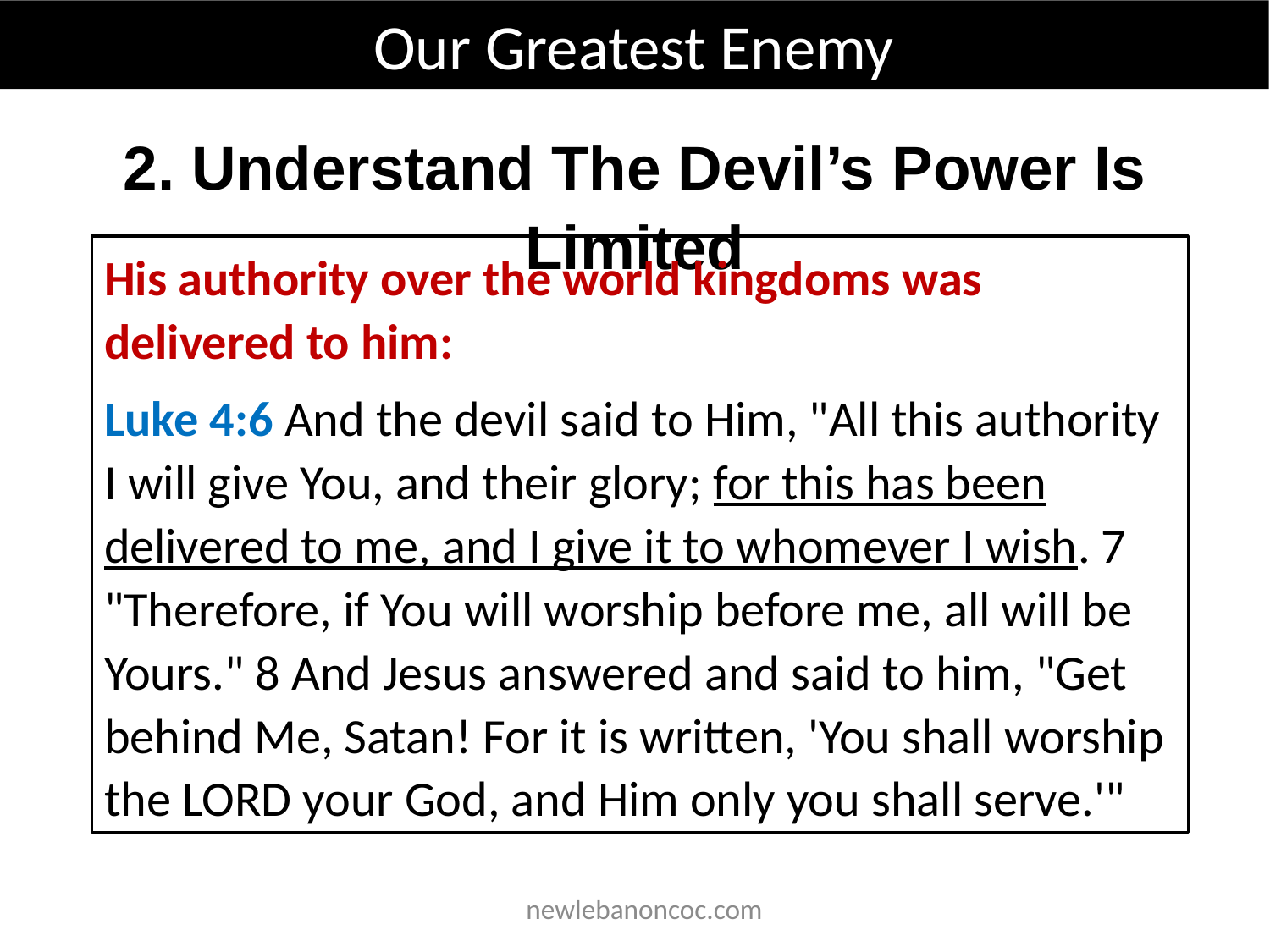

Our Greatest Enemy
2. Understand The Devil’s Power Is Limited
His authority over the world kingdoms was delivered to him:
Luke 4:6 And the devil said to Him, "All this authority I will give You, and their glory; for this has been delivered to me, and I give it to whomever I wish. 7 "Therefore, if You will worship before me, all will be Yours." 8 And Jesus answered and said to him, "Get behind Me, Satan! For it is written, 'You shall worship the LORD your God, and Him only you shall serve.'"
   newlebanoncoc.com